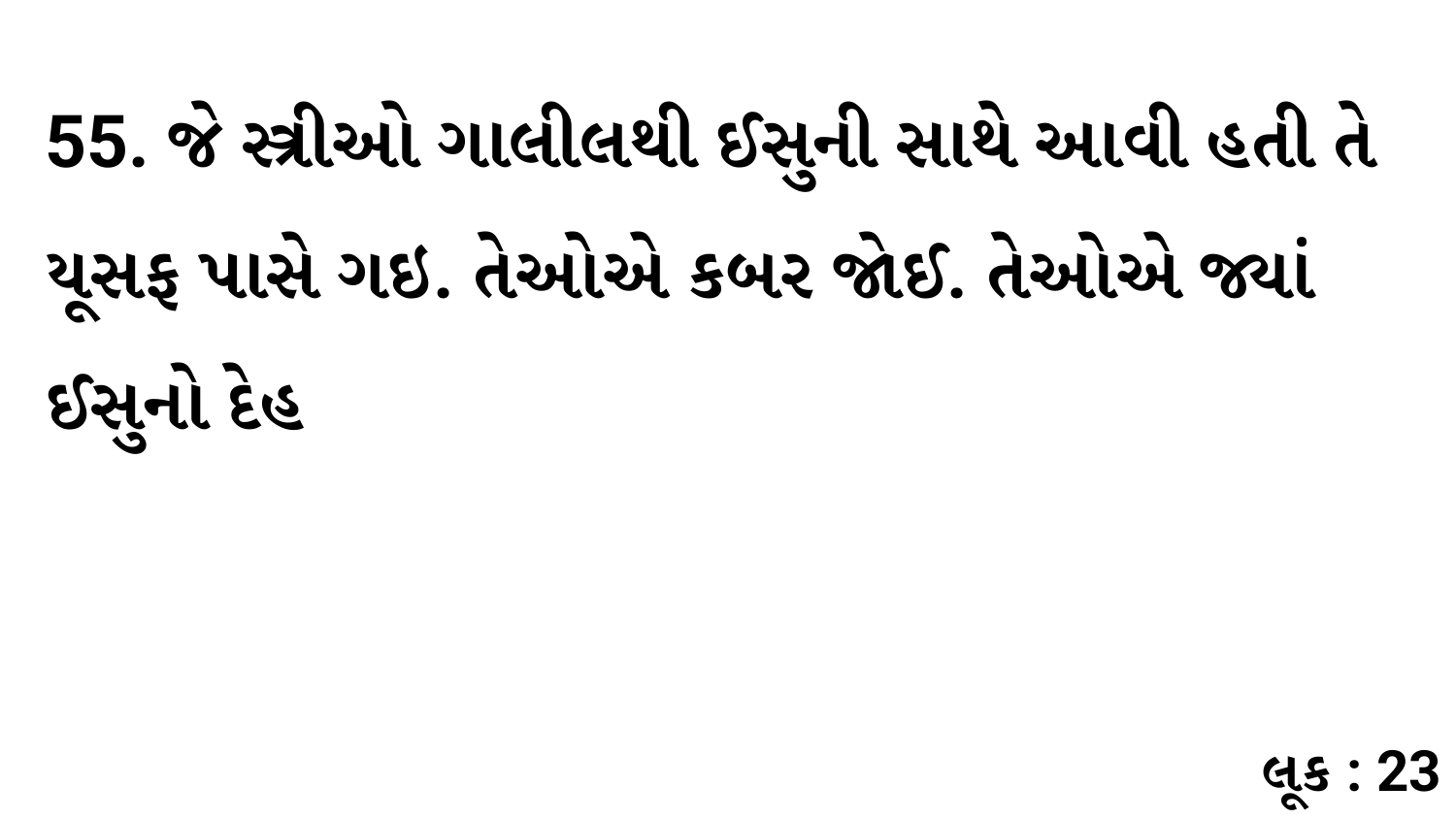

55. જે સ્ત્રીઓ ગાલીલથી ઈસુની સાથે આવી હતી તે યૂસફ પાસે ગઇ. તેઓએ કબર જોઈ. તેઓએ જ્યાં ઈસુનો દેહ
લૂક : 23